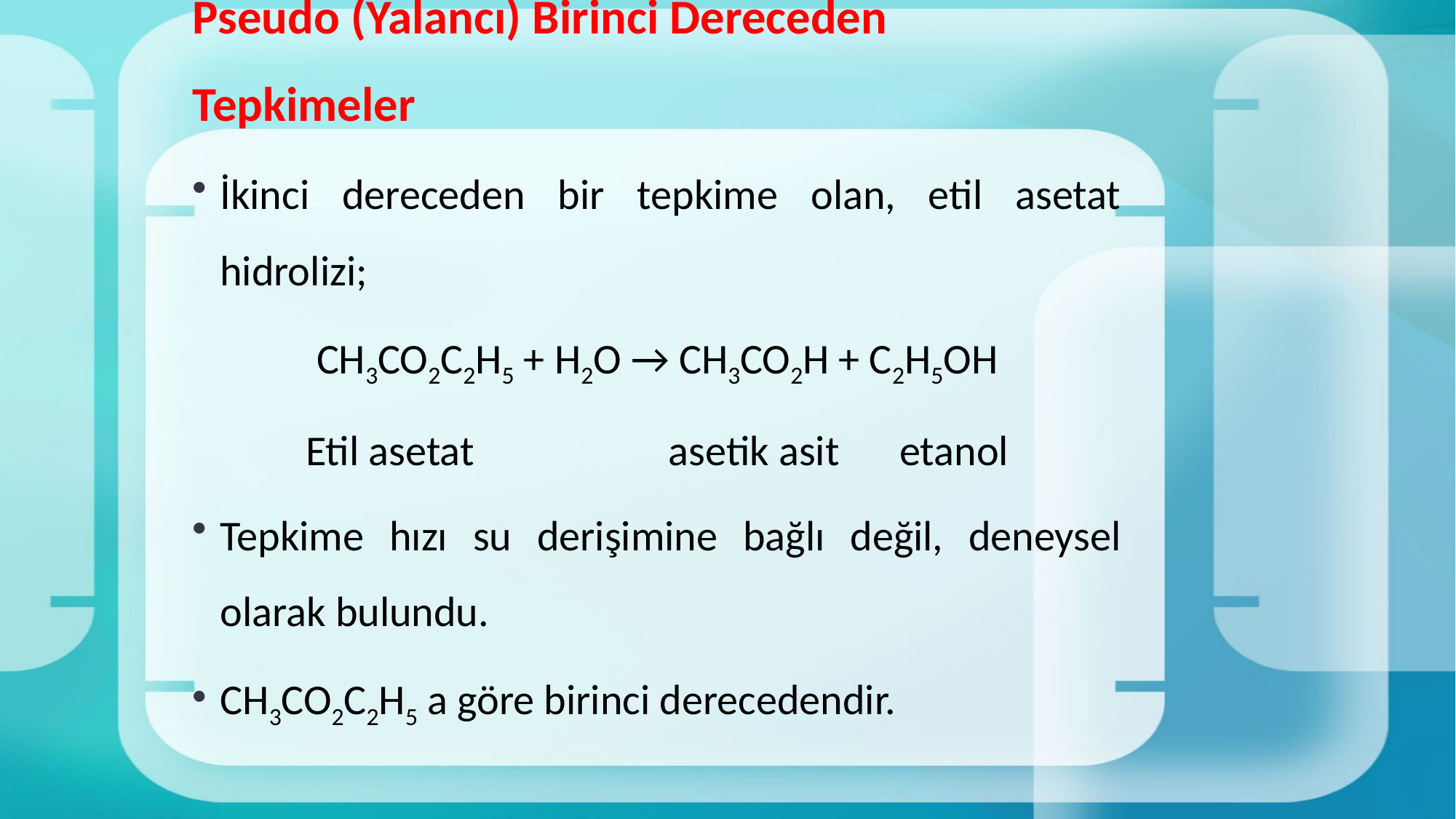

# Pseudo (Yalancı) Birinci Dereceden Tepkimeler
İkinci dereceden bir tepkime olan, etil asetat hidrolizi;
CH3CO2C2H5 + H2O → CH3CO2H + C2H5OH
Etil asetat	               asetik asit	     etanol
Tepkime hızı su derişimine bağlı değil, deneysel olarak bulundu.
CH3CO2C2H5 a göre birinci derecedendir.